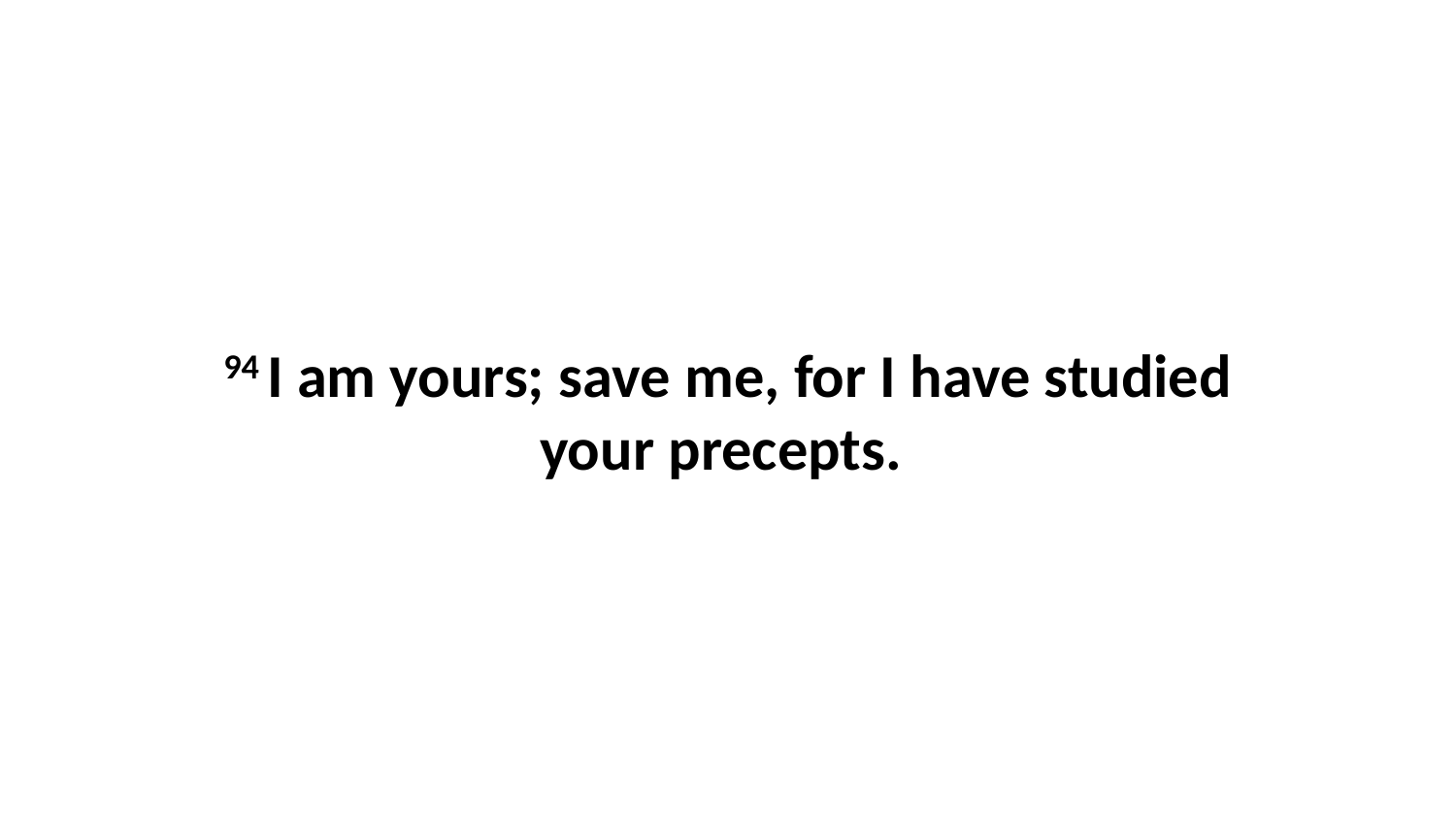

94 I am yours; save me, for I have studied your precepts.